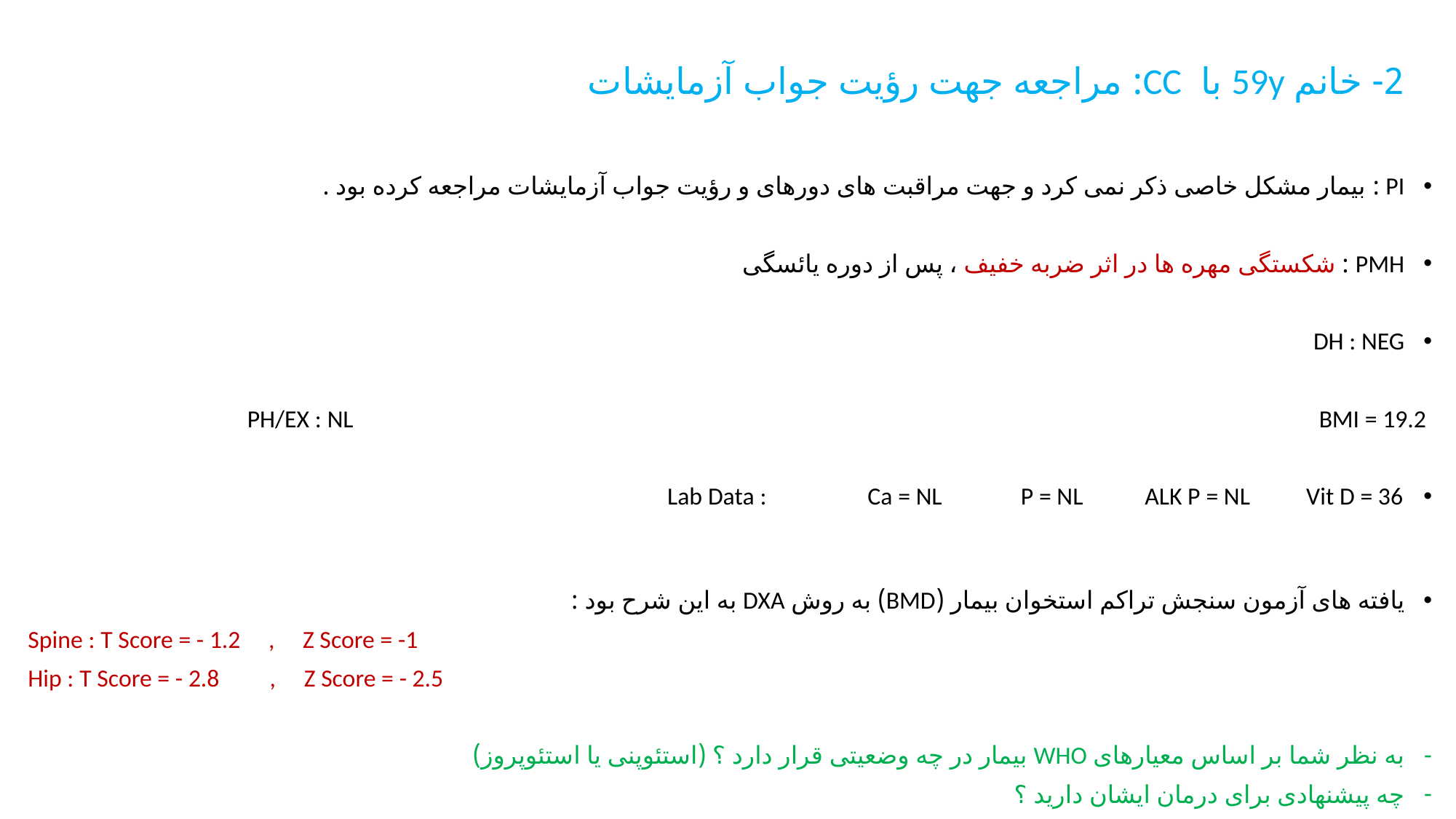

# 2- خانم 59y با  CC: مراجعه جهت رؤیت جواب آزمایشات
PI : بیمار مشکل خاصی ذکر نمی کرد و جهت مراقبت های دورهای و رؤیت جواب آزمایشات مراجعه کرده بود .

PMH : شکستگی مهره ها در اثر ضربه خفیف ، پس از دوره یائسگی

DH : NEG

PH/EX : NL                                                                                                                                                                            BMI = 19.2

Lab Data :                  Ca = NL              P = NL           ALK P = NL          Vit D = 36

یافته های آزمون سنجش تراکم استخوان بیمار (BMD) به روش DXA به این شرح بود :
Spine : T Score = - 1.2     ,     Z Score = -1
Hip : T Score = - 2.8         ,     Z Score = - 2.5

به نظر شما بر اساس معیارهای WHO بیمار در چه وضعیتی قرار دارد ؟ (استئوپنی یا استئوپروز)
چه پیشنهادی برای درمان ایشان دارید ؟